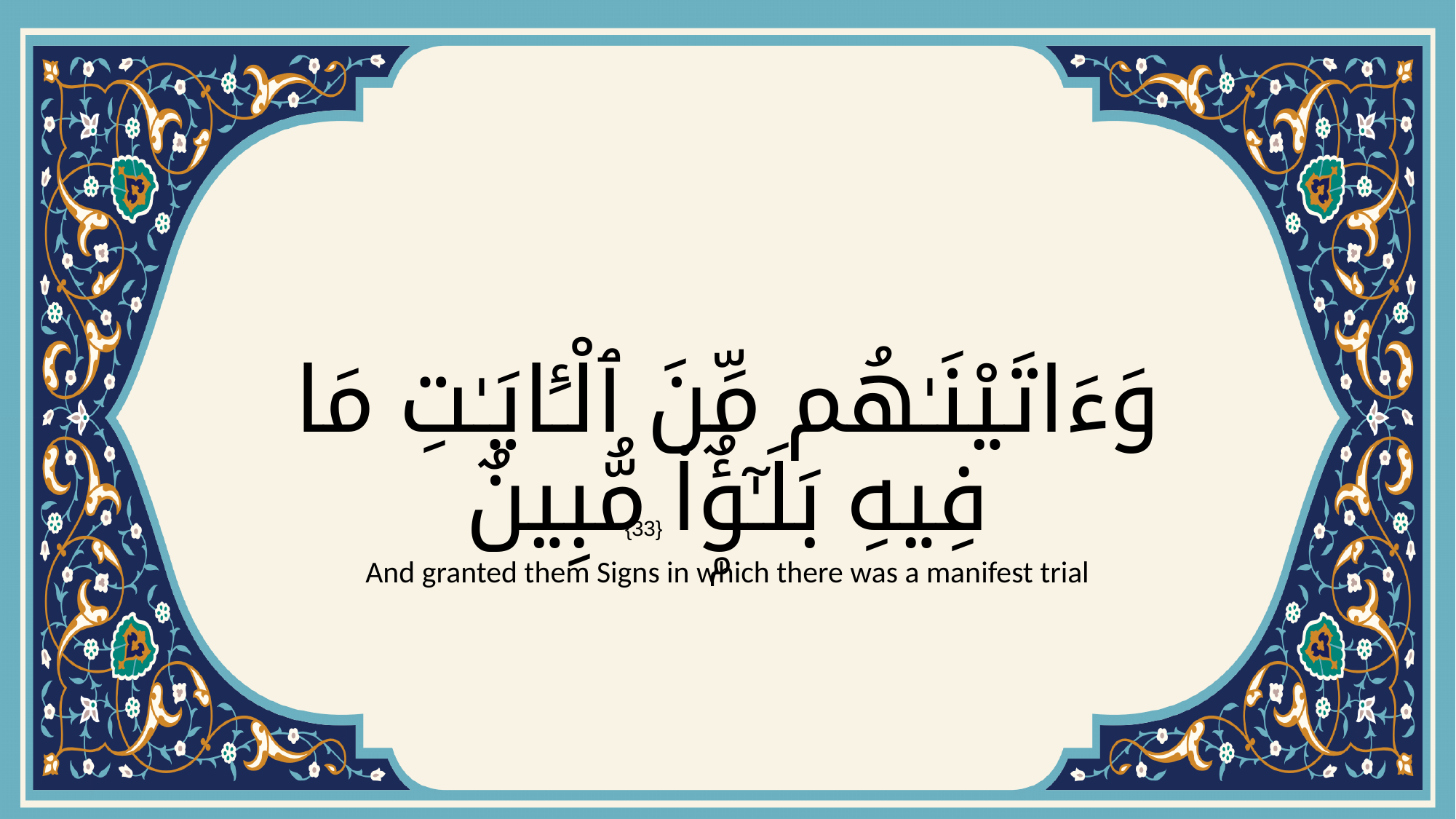

# وَءَاتَيْنَـٰهُم مِّنَ ٱلْـَٔايَـٰتِ مَا فِيهِ بَلَـٰٓؤٌۭا۟ مُّبِينٌ
{33}
And granted them Signs in which there was a manifest trial